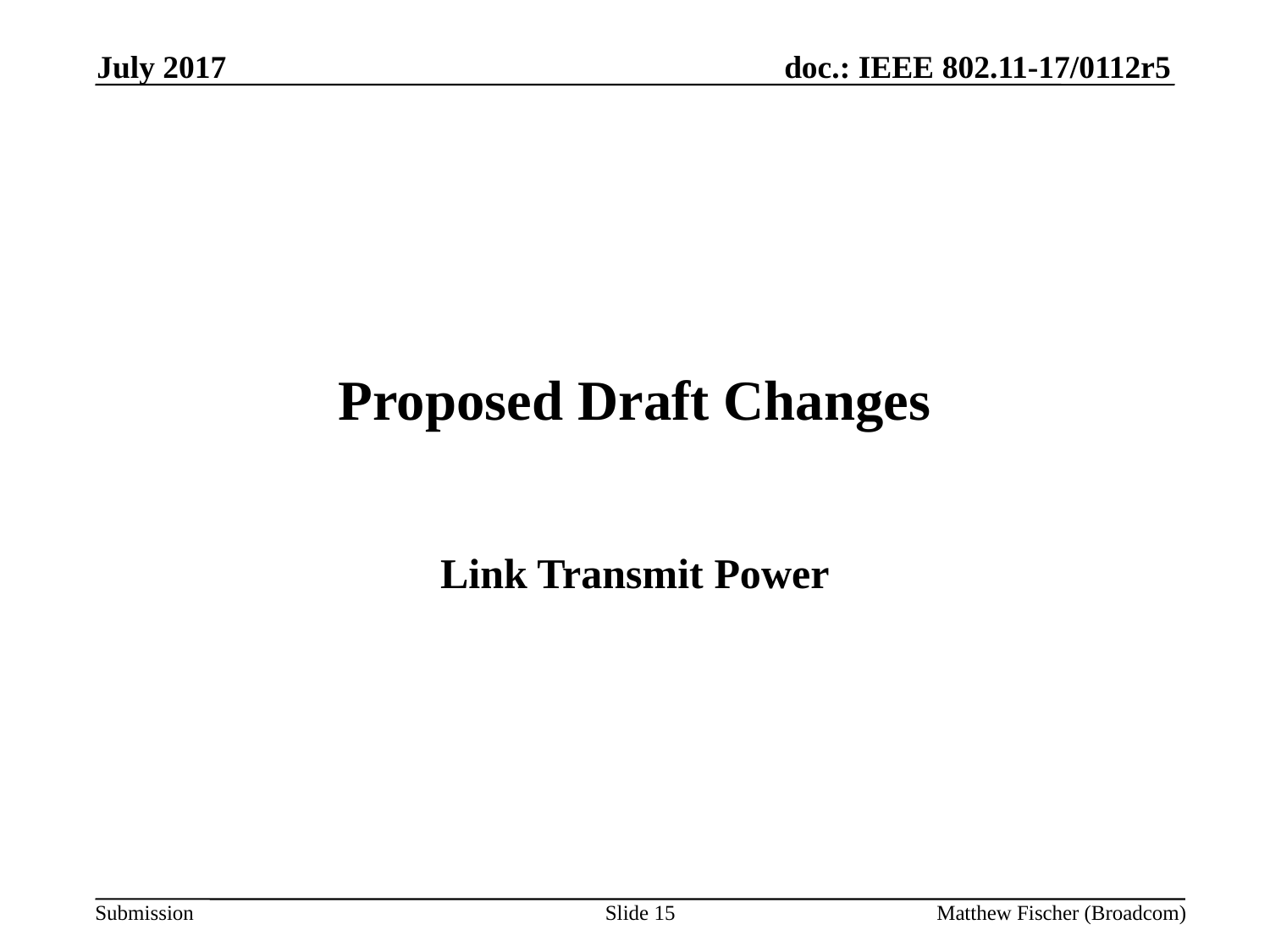

July 2017
# Proposed Draft Changes
Link Transmit Power

Slide 15
Matthew Fischer (Broadcom)